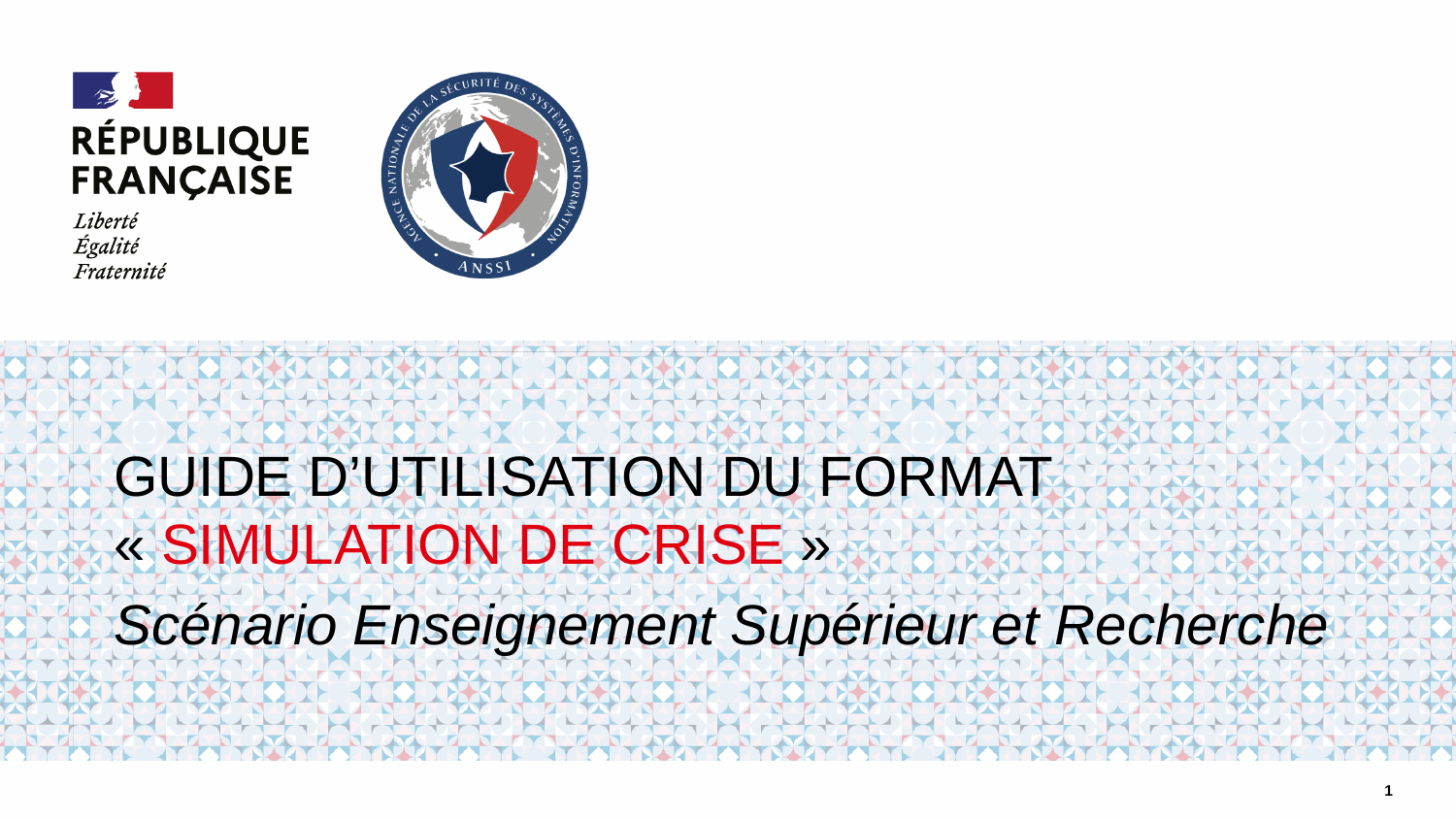

GUIDE D’UTILISATION DU FORMAT « SIMULATION DE CRISE »
Scénario Enseignement Supérieur et Recherche

1